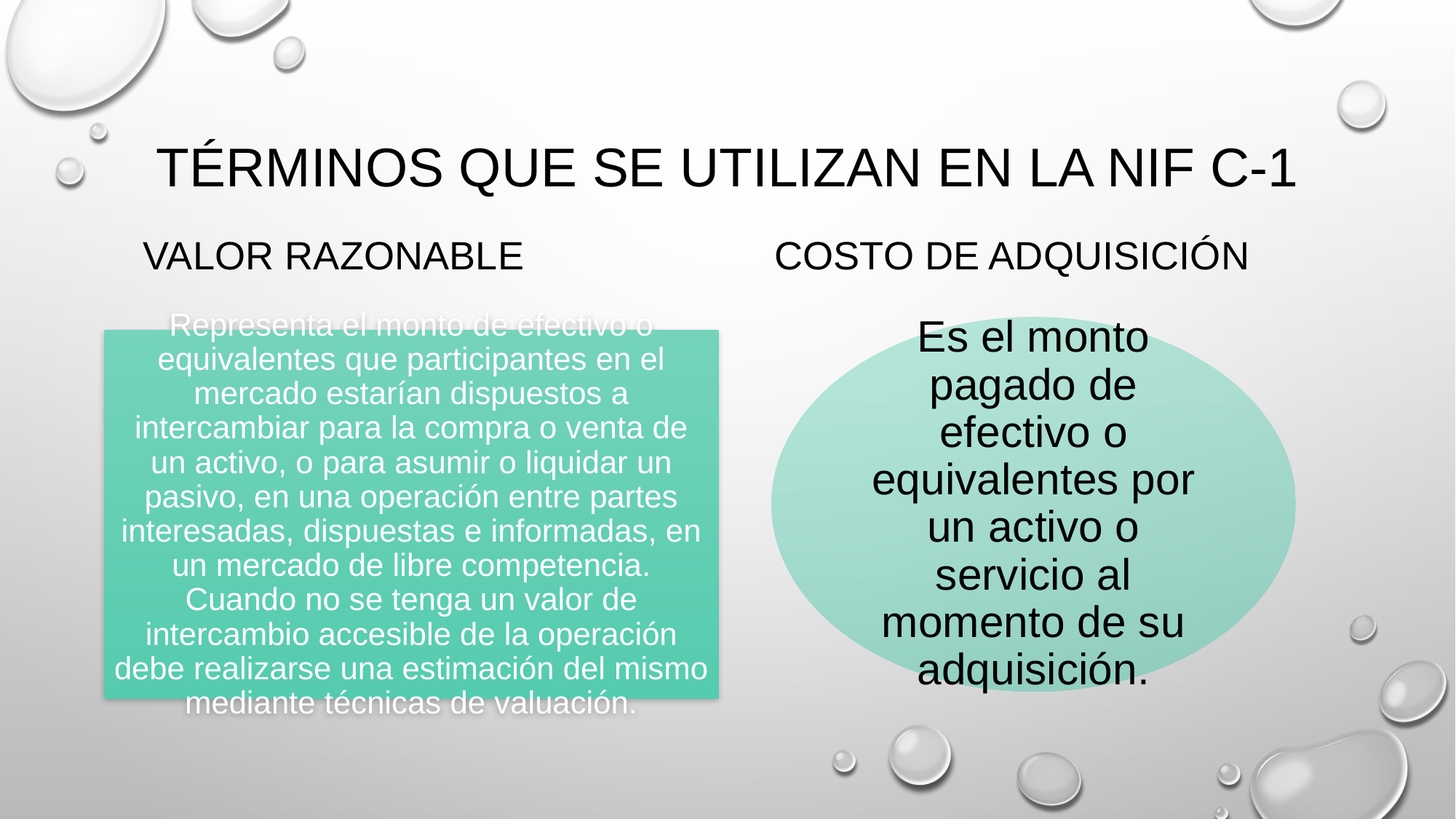

# Términos que se utilizan en la nif c-1
Valor razonable
Costo de adquisición
Representa el monto de efectivo o equivalentes que participantes en el mercado estarían dispuestos a intercambiar para la compra o venta de un activo, o para asumir o liquidar un pasivo, en una operación entre partes interesadas, dispuestas e informadas, en un mercado de libre competencia. Cuando no se tenga un valor de intercambio accesible de la operación debe realizarse una estimación del mismo mediante técnicas de valuación.
Es el monto pagado de efectivo o equivalentes por un activo o servicio al momento de su adquisición.